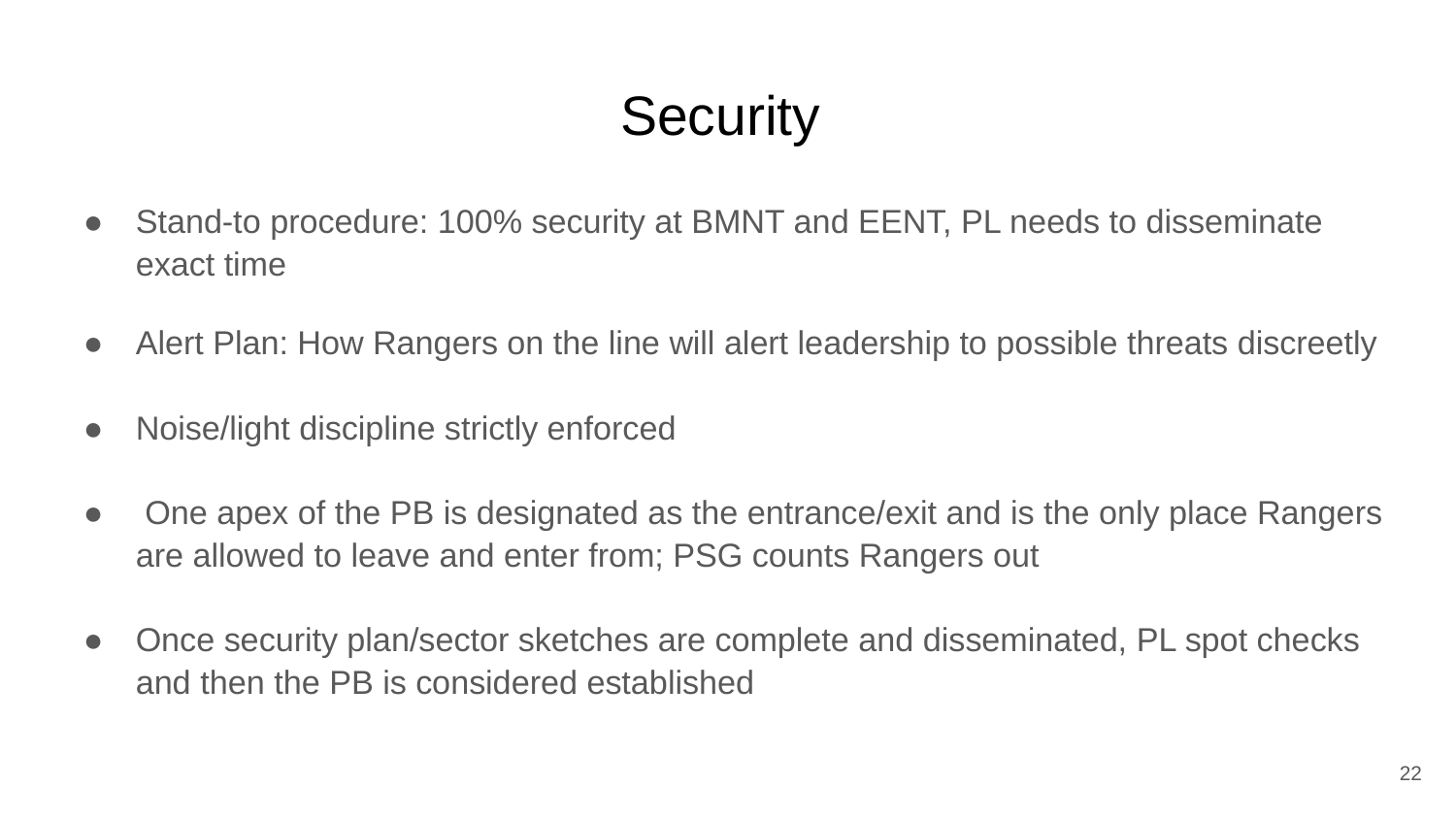

# Security
Stand-to procedure: 100% security at BMNT and EENT, PL needs to disseminate exact time
Alert Plan: How Rangers on the line will alert leadership to possible threats discreetly
Noise/light discipline strictly enforced
 One apex of the PB is designated as the entrance/exit and is the only place Rangers are allowed to leave and enter from; PSG counts Rangers out
Once security plan/sector sketches are complete and disseminated, PL spot checks and then the PB is considered established
22